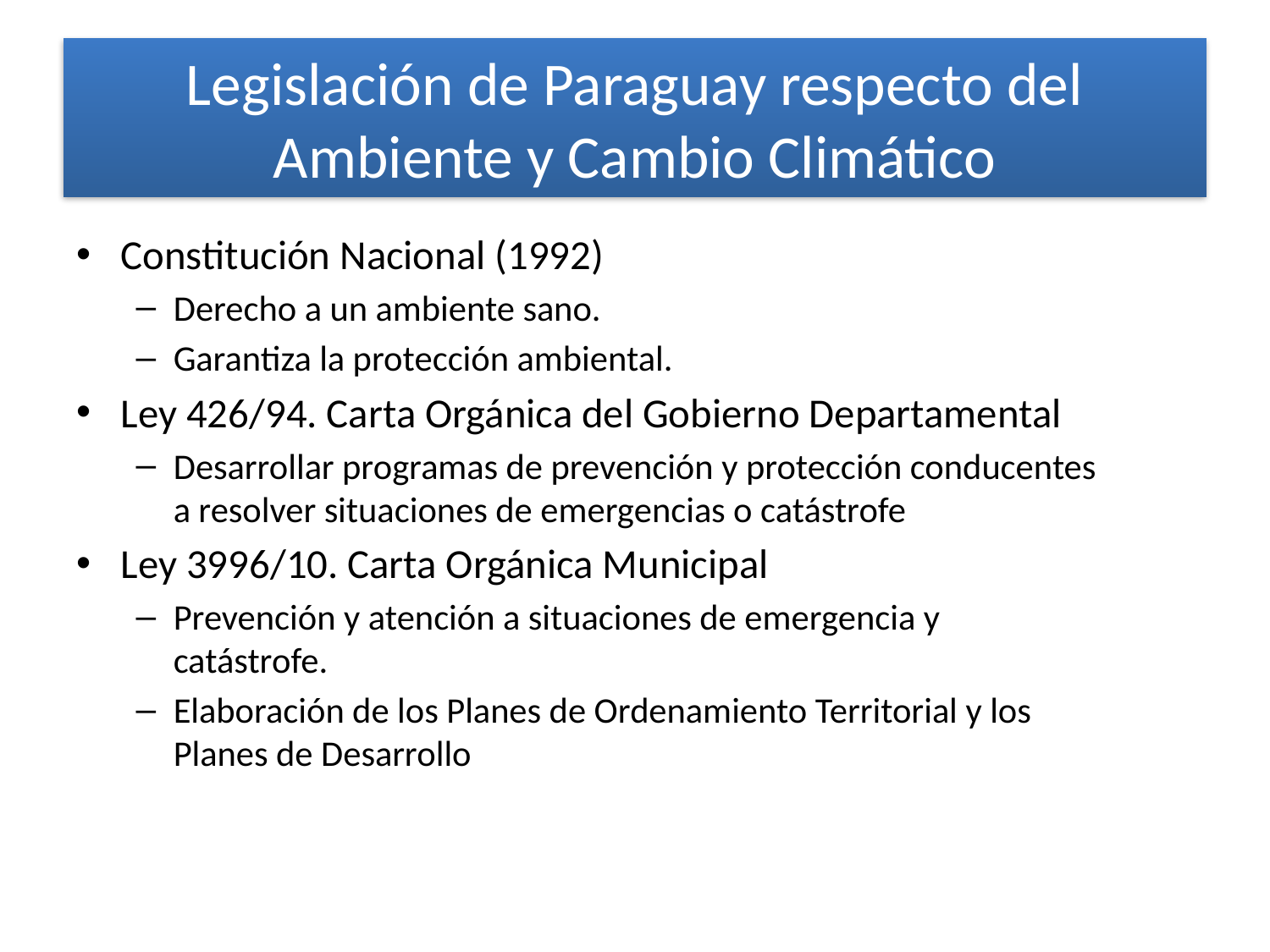

# Legislación de Paraguay respecto del Ambiente y Cambio Climático
Constitución Nacional (1992)
Derecho a un ambiente sano.
Garantiza la protección ambiental.
Ley 426/94. Carta Orgánica del Gobierno Departamental
Desarrollar programas de prevención y protección conducentes a resolver situaciones de emergencias o catástrofe
Ley 3996/10. Carta Orgánica Municipal
Prevención y atención a situaciones de emergencia y catástrofe.
Elaboración de los Planes de Ordenamiento Territorial y los Planes de Desarrollo